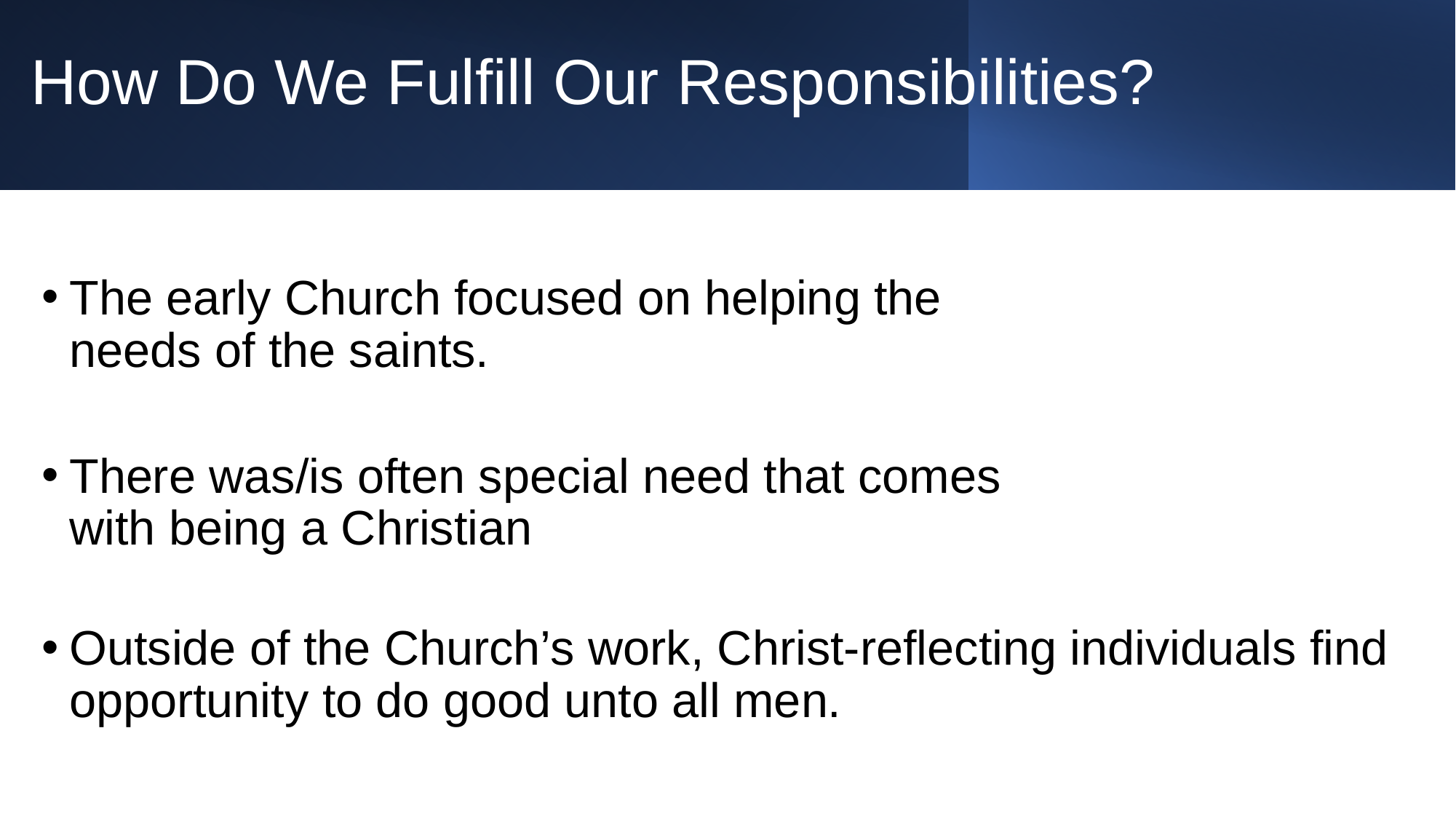

# How Do We Fulfill Our Responsibilities?
The early Church focused on helping the
needs of the saints.
There was/is often special need that comes
with being a Christian
Outside of the Church’s work, Christ-reflecting individuals find opportunity to do good unto all men.